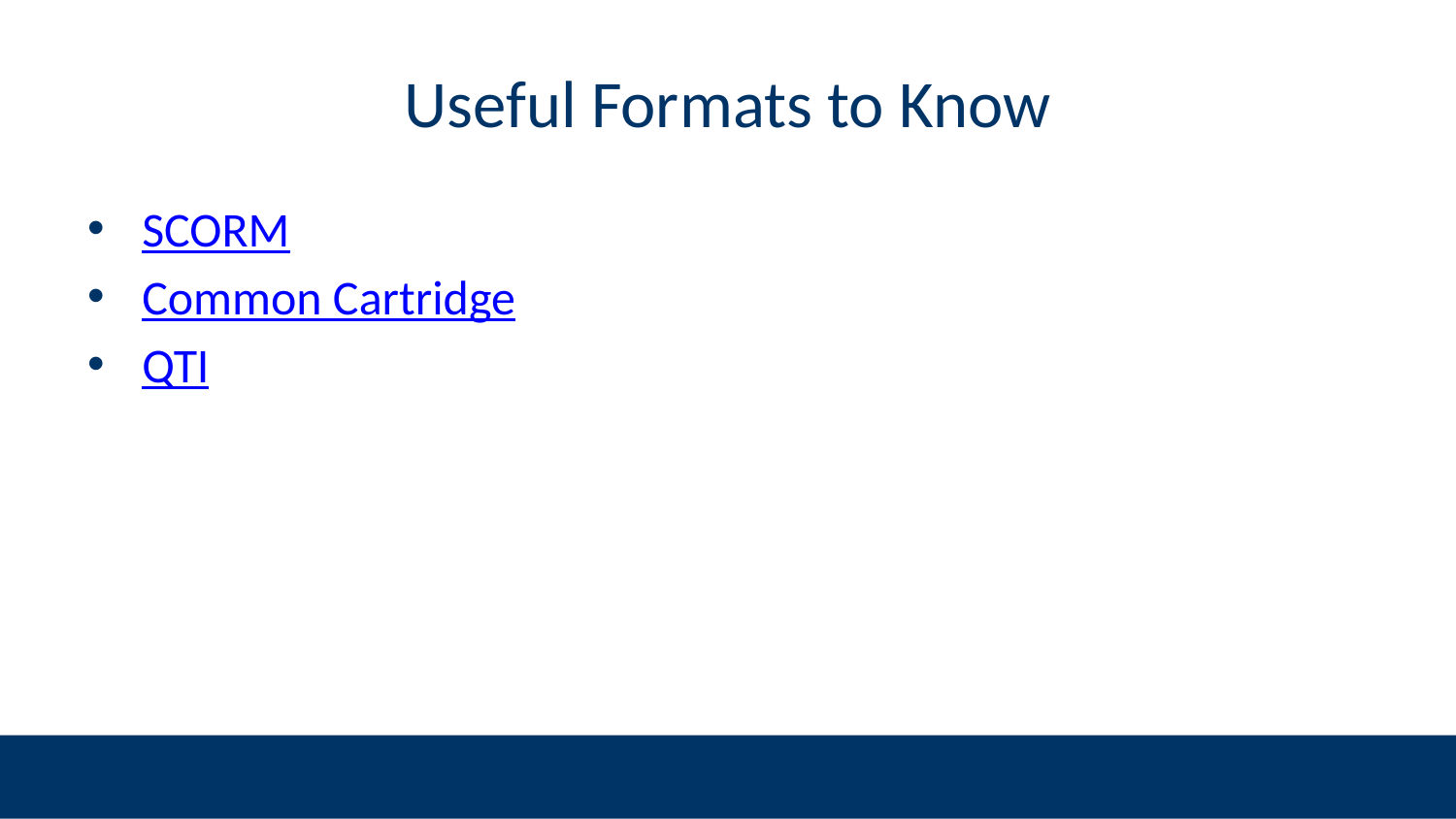

# Useful Formats to Know
SCORM
Common Cartridge
QTI